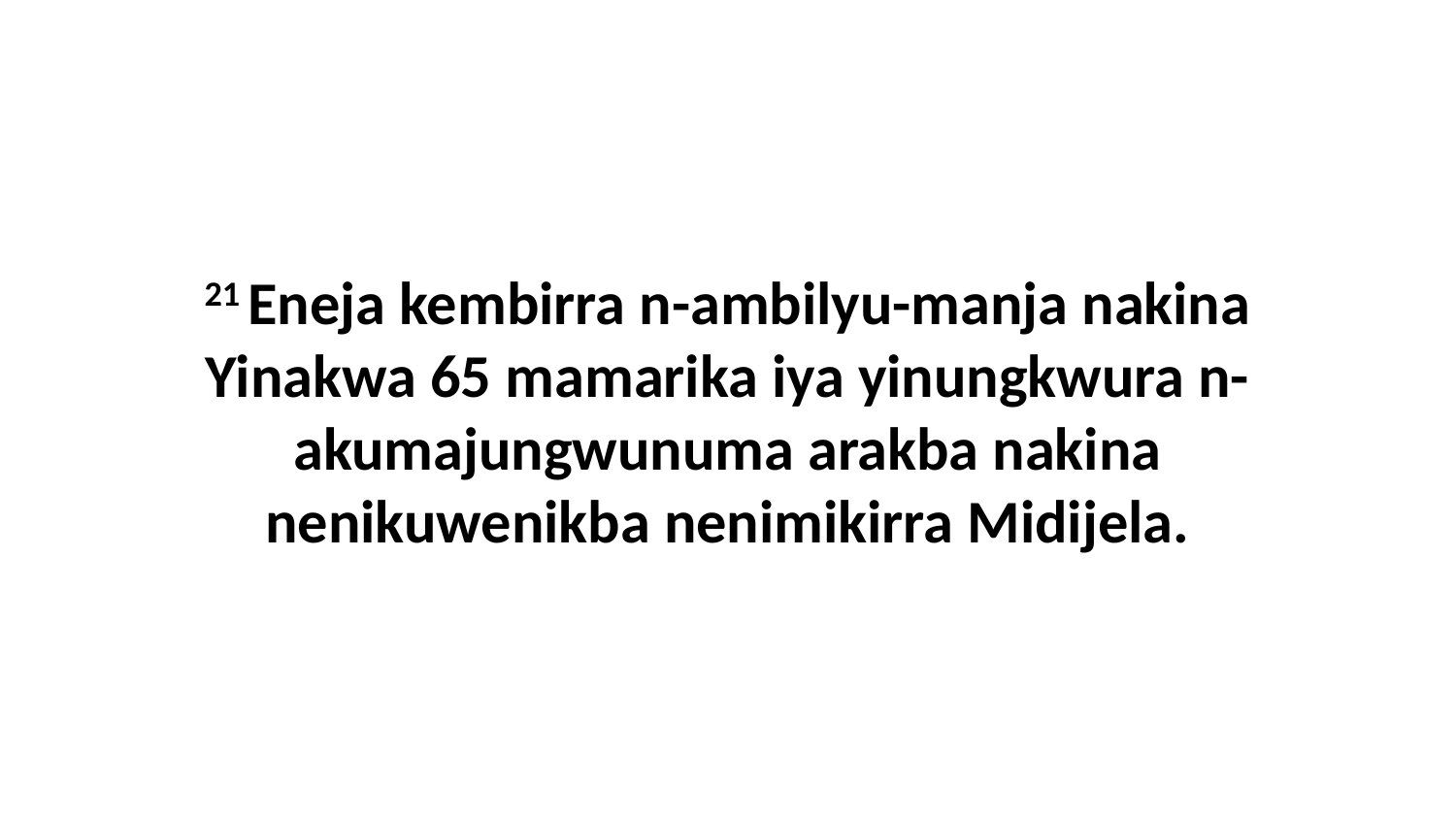

21 Eneja kembirra n-ambilyu-manja nakina Yinakwa 65 mamarika iya yinungkwura n-akumajungwunuma arakba nakina nenikuwenikba nenimikirra Midijela.